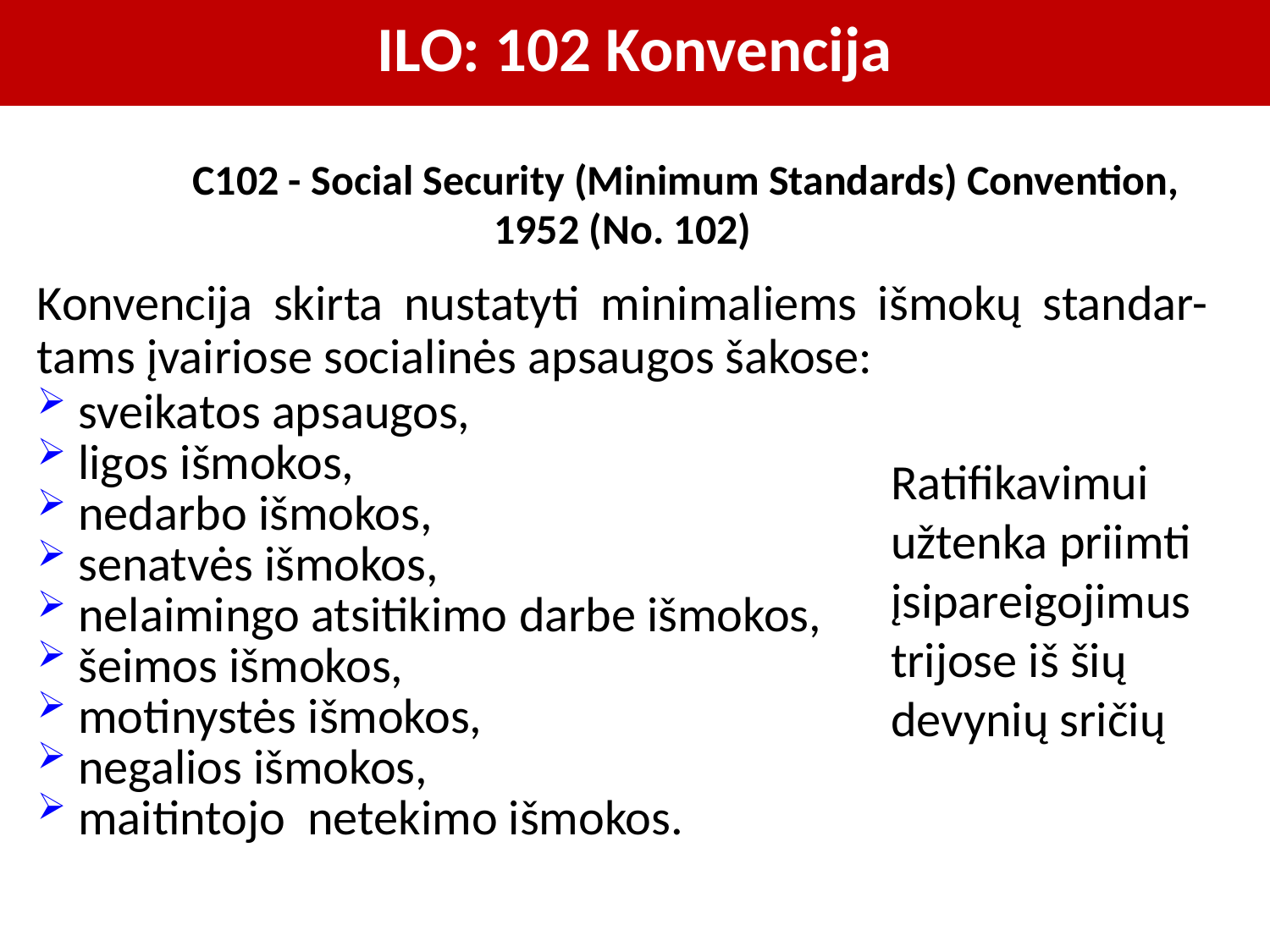

# ILO: 102 Konvencija
	C102 - Social Security (Minimum Standards) Convention, 1952 (No. 102)
Konvencija skirta nustatyti minimaliems išmokų standar-tams įvairiose socialinės apsaugos šakose:
 sveikatos apsaugos,
 ligos išmokos,
 nedarbo išmokos,
 senatvės išmokos,
 nelaimingo atsitikimo darbe išmokos,
 šeimos išmokos,
 motinystės išmokos,
 negalios išmokos,
 maitintojo  netekimo išmokos.

Ratifikavimui užtenka priimti įsipareigojimus trijose iš šių  devynių sričių